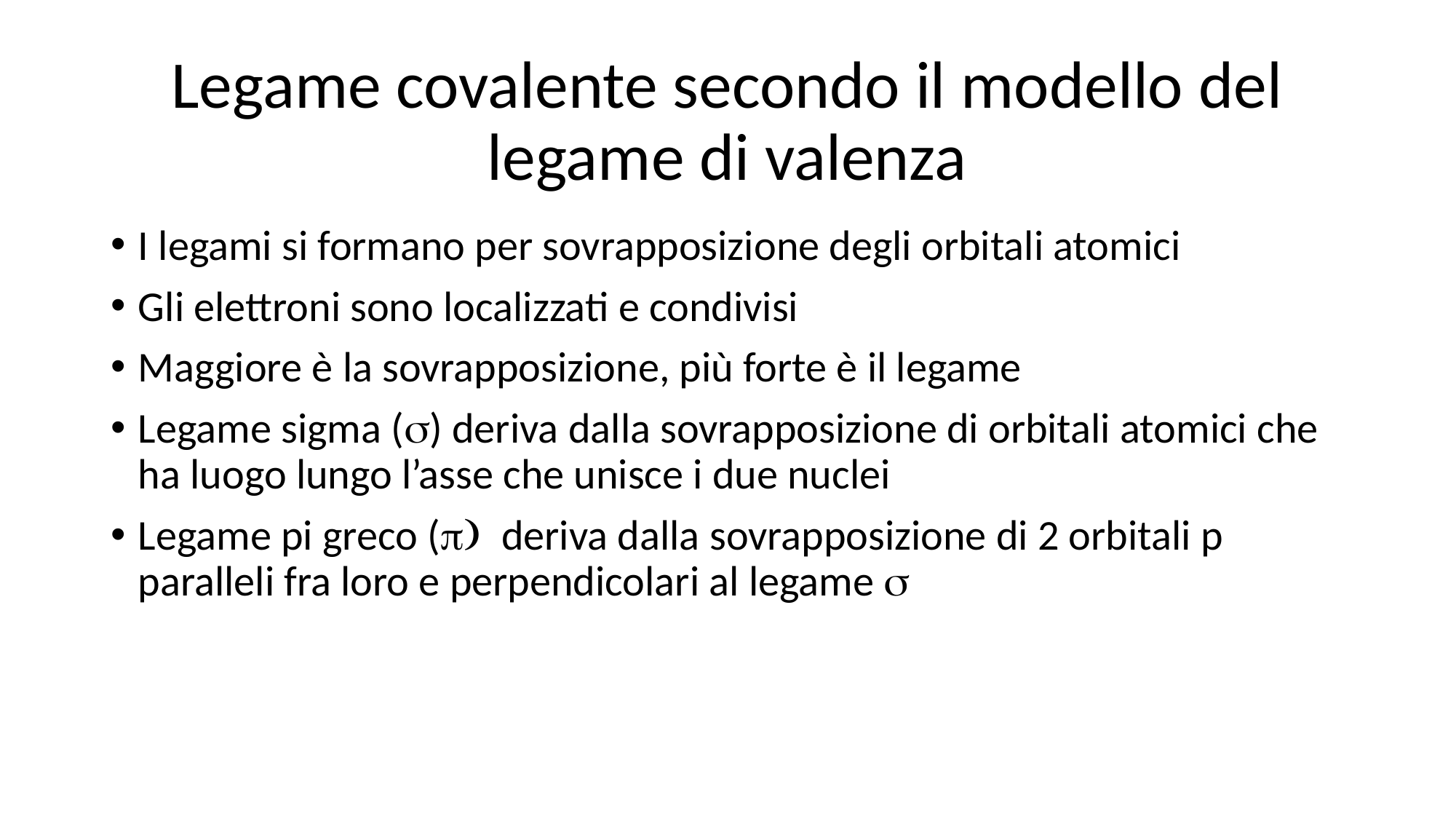

# Legame covalente secondo il modello del legame di valenza
I legami si formano per sovrapposizione degli orbitali atomici
Gli elettroni sono localizzati e condivisi
Maggiore è la sovrapposizione, più forte è il legame
Legame sigma (σ) deriva dalla sovrapposizione di orbitali atomici che ha luogo lungo l’asse che unisce i due nuclei
Legame pi greco (π) deriva dalla sovrapposizione di 2 orbitali p paralleli fra loro e perpendicolari al legame σ